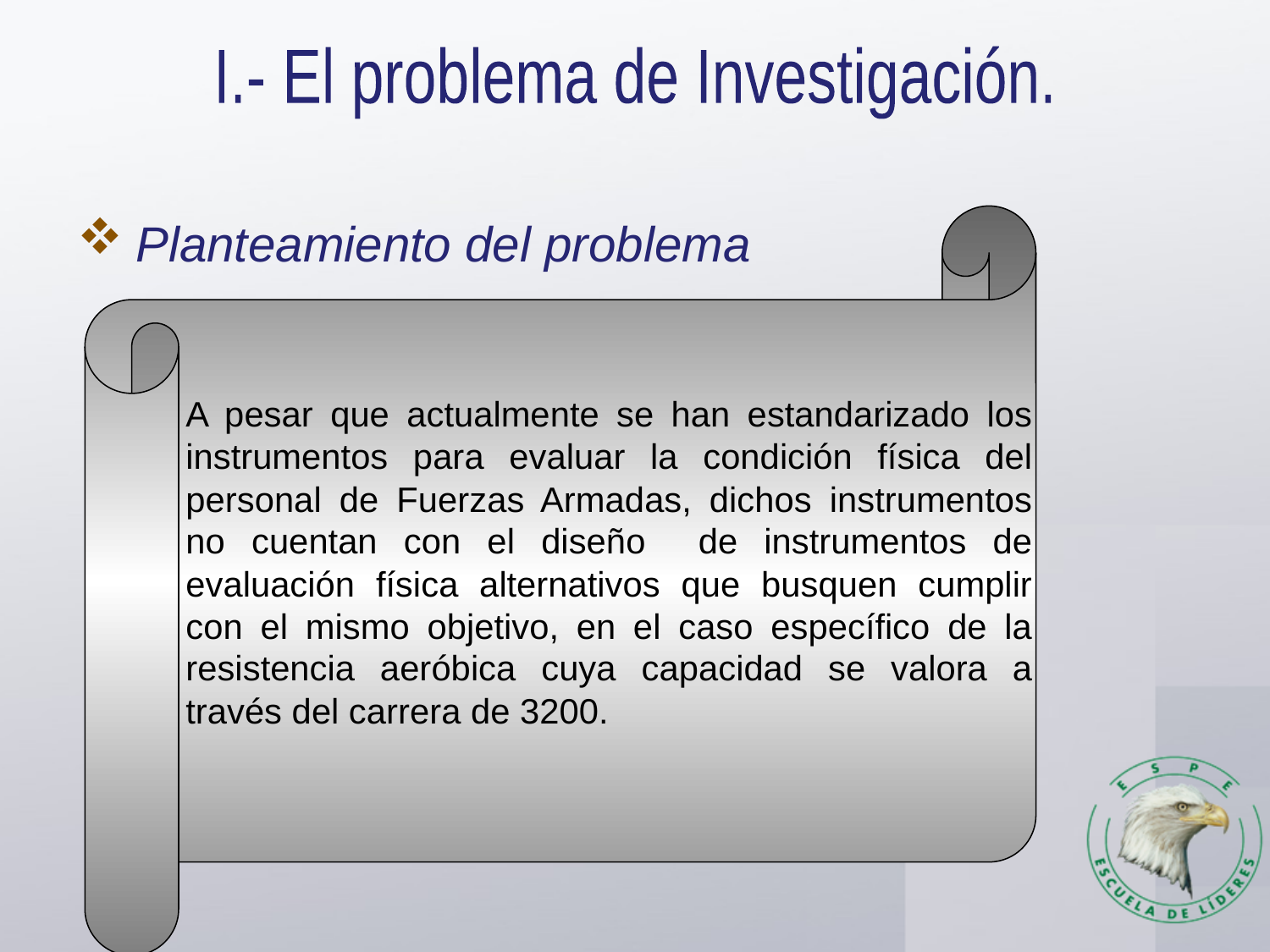

I.- El problema de Investigación.
 Planteamiento del problema

A pesar que actualmente se han estandarizado los instrumentos para evaluar la condición física del personal de Fuerzas Armadas, dichos instrumentos no cuentan con el diseño  de instrumentos de evaluación física alternativos que busquen cumplir con el mismo objetivo, en el caso específico de la resistencia aeróbica cuya capacidad se valora a través del carrera de 3200.